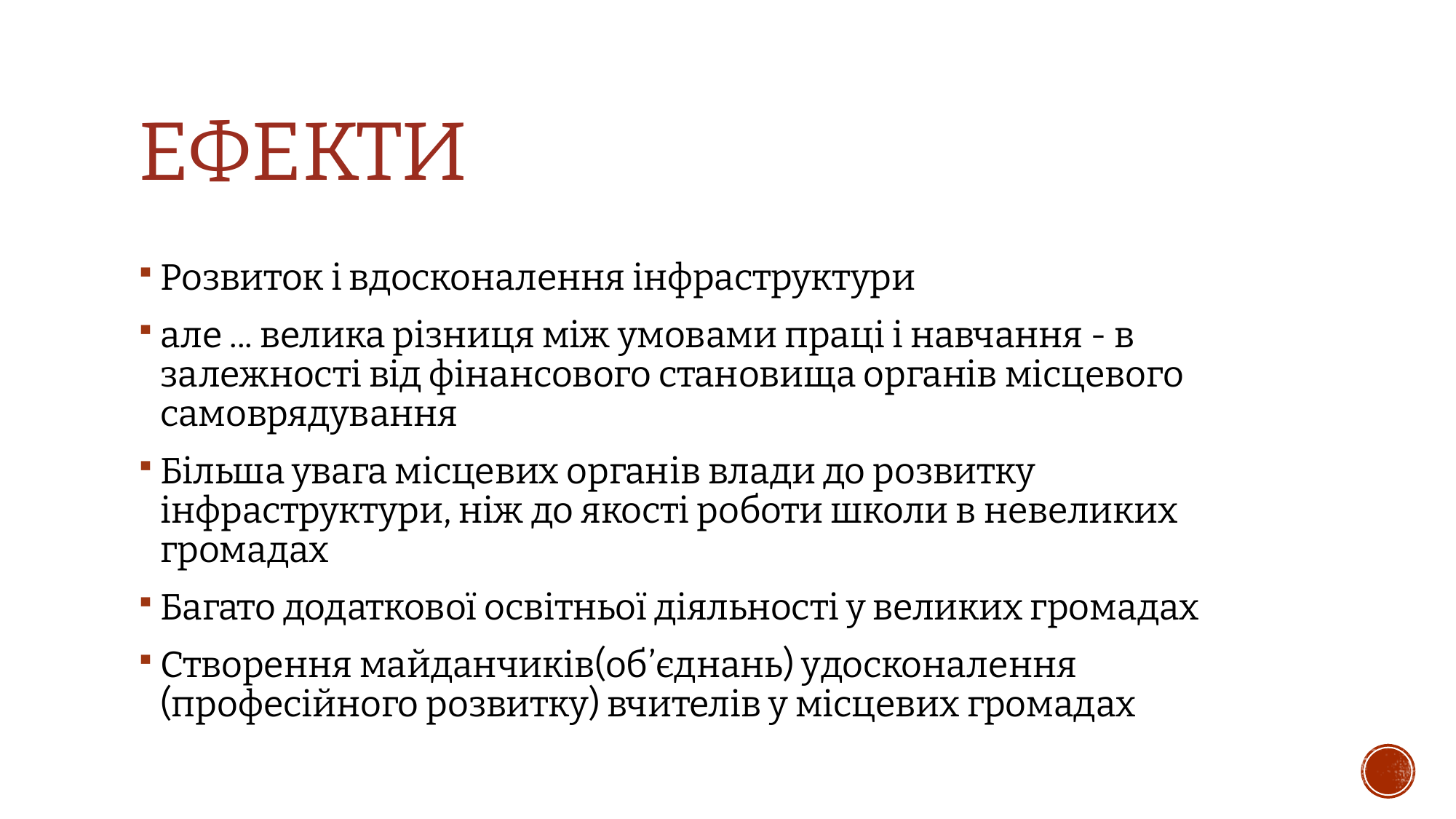

# Ефекти
Розвиток і вдосконалення інфраструктури
але ... велика різниця між умовами праці і навчання - в залежності від фінансового становища органів місцевого самоврядування
Більша увага місцевих органів влади до розвитку інфраструктури, ніж до якості роботи школи в невеликих громадах
Багато додаткової освітньої діяльності у великих громадах
Створення майданчиків(об’єднань) удосконалення (професійного розвитку) вчителів у місцевих громадах